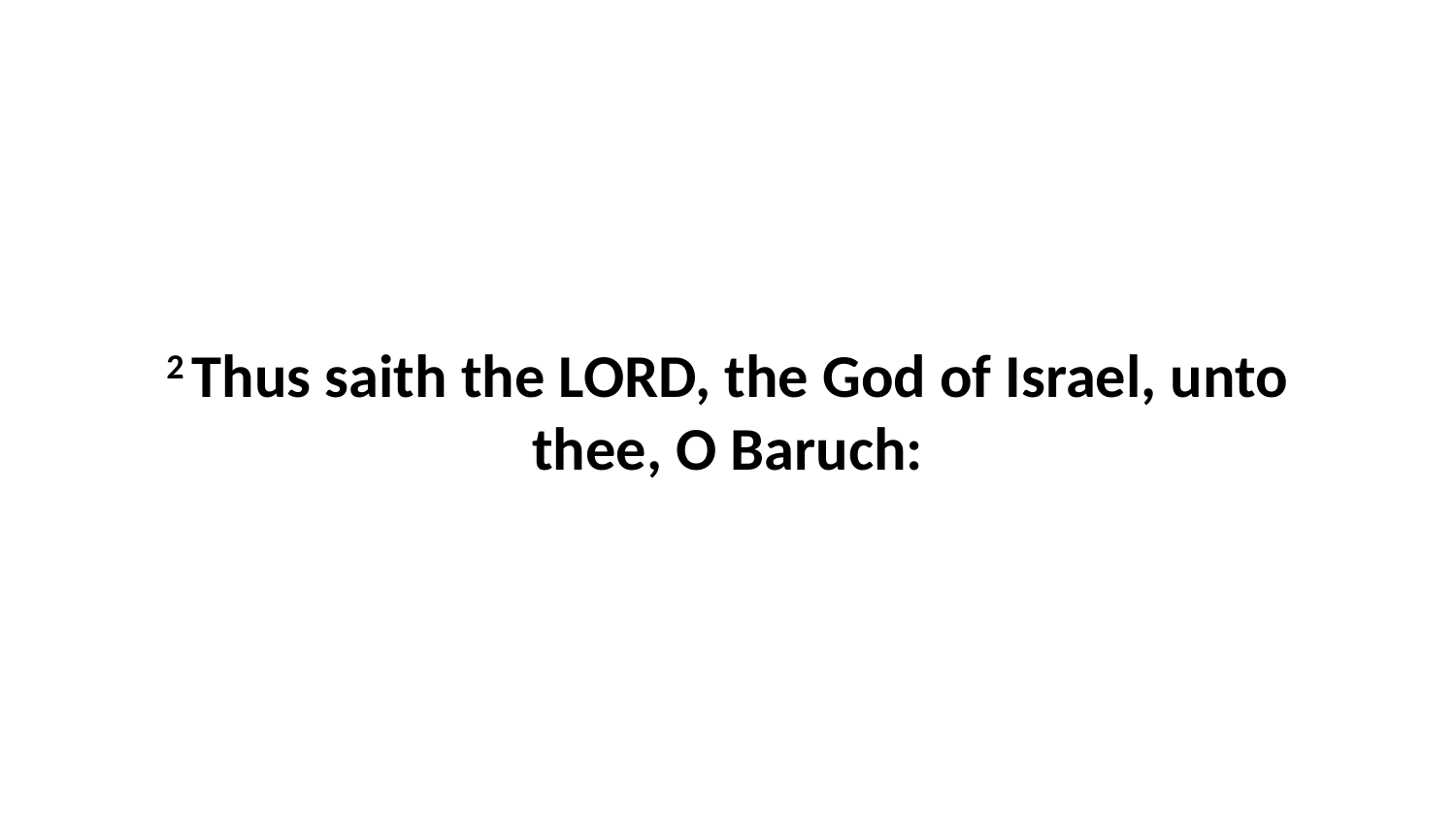

2 Thus saith the LORD, the God of Israel, unto thee, O Baruch: